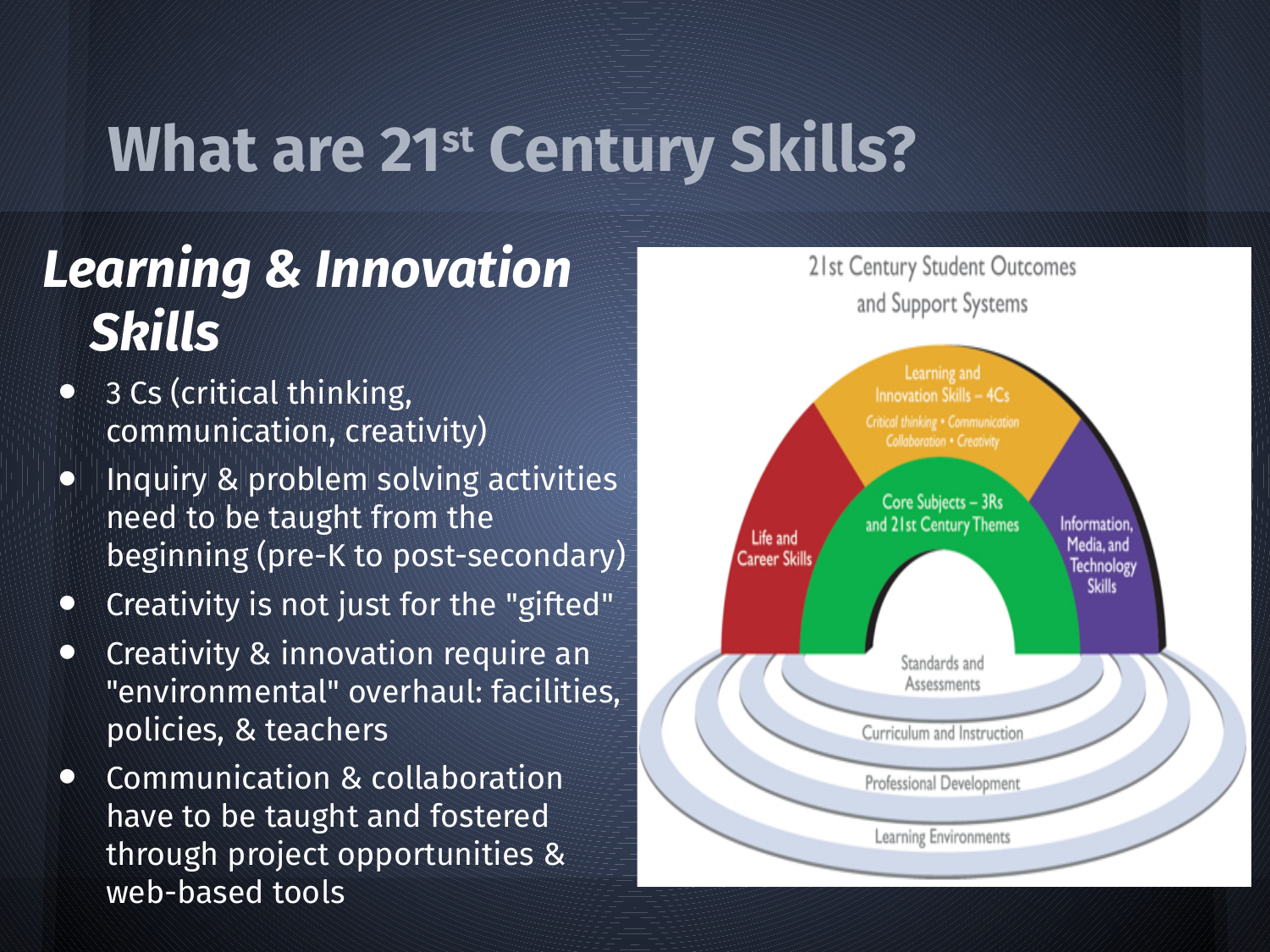

# What are 21st Century Skills?
Learning & Innovation Skills
3 Cs (critical thinking, communication, creativity)
Inquiry & problem solving activities need to be taught from the beginning (pre-K to post-secondary)
Creativity is not just for the "gifted"
Creativity & innovation require an "environmental" overhaul: facilities, policies, & teachers
Communication & collaboration have to be taught and fostered through project opportunities & web-based tools